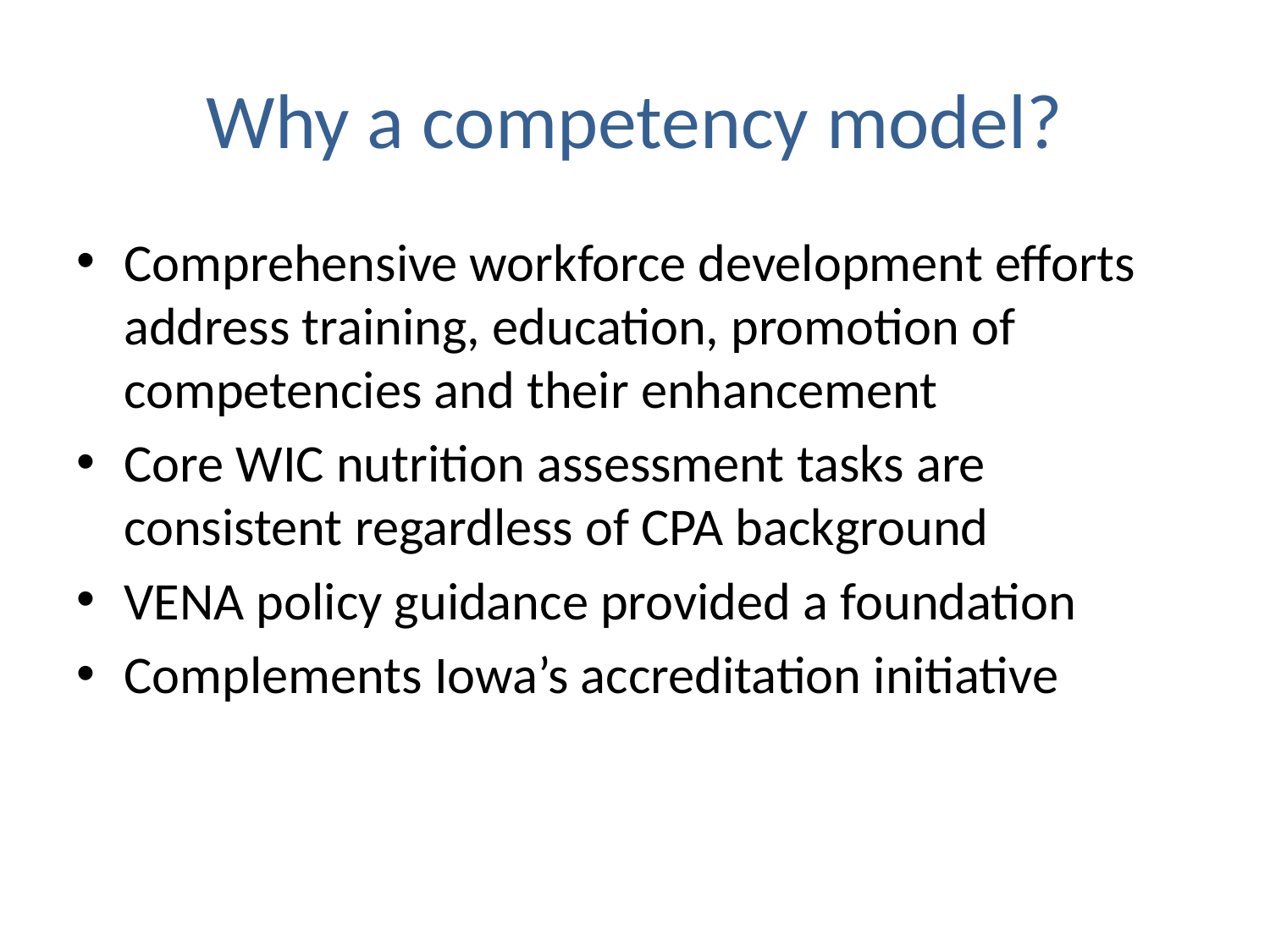

# Why a competency model?
Comprehensive workforce development efforts address training, education, promotion of competencies and their enhancement
Core WIC nutrition assessment tasks are consistent regardless of CPA background
VENA policy guidance provided a foundation
Complements Iowa’s accreditation initiative